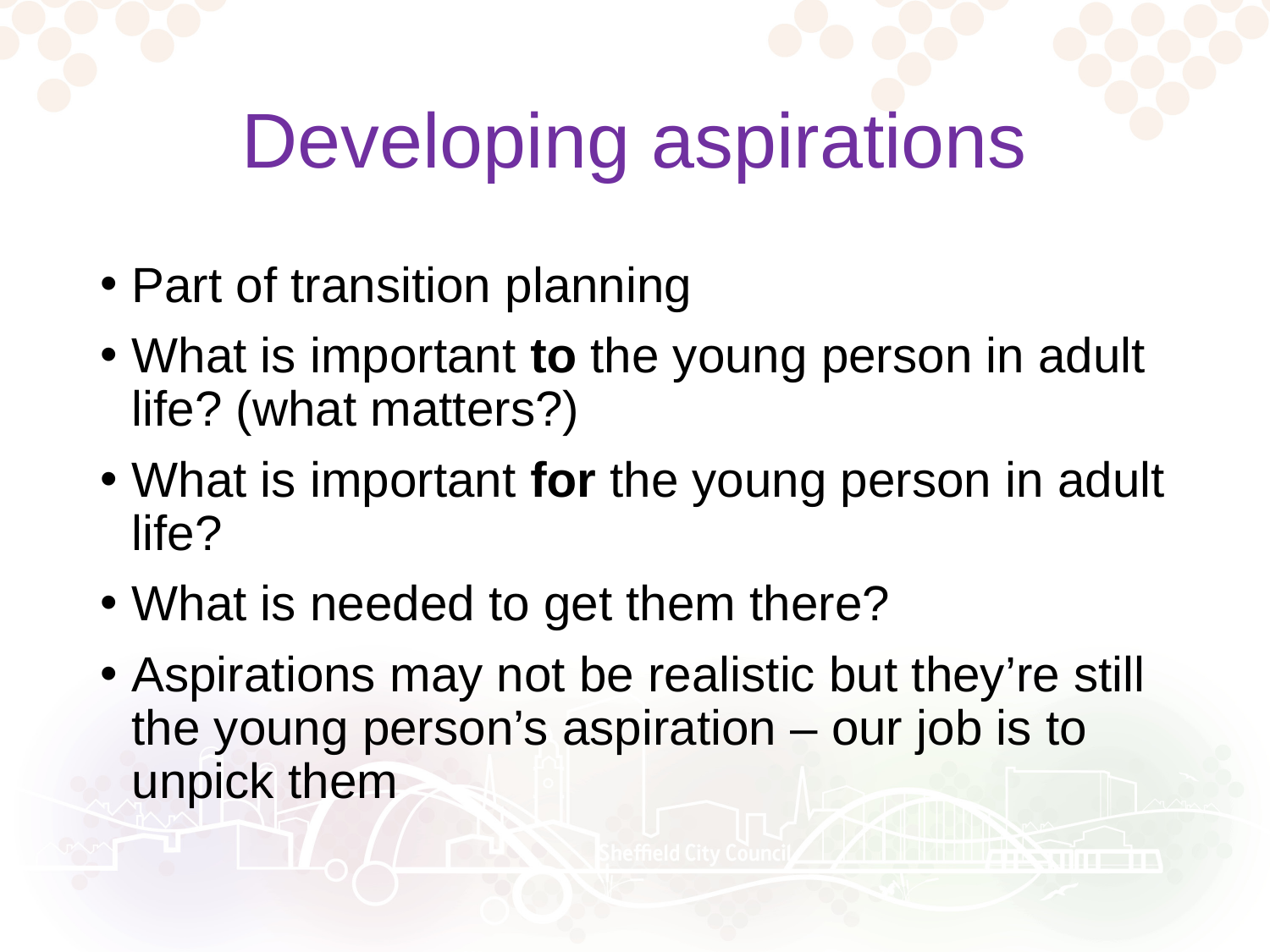

# Developing aspirations
Part of transition planning
What is important to the young person in adult life? (what matters?)
What is important for the young person in adult life?
What is needed to get them there?
Aspirations may not be realistic but they’re still the young person’s aspiration – our job is to unpick them